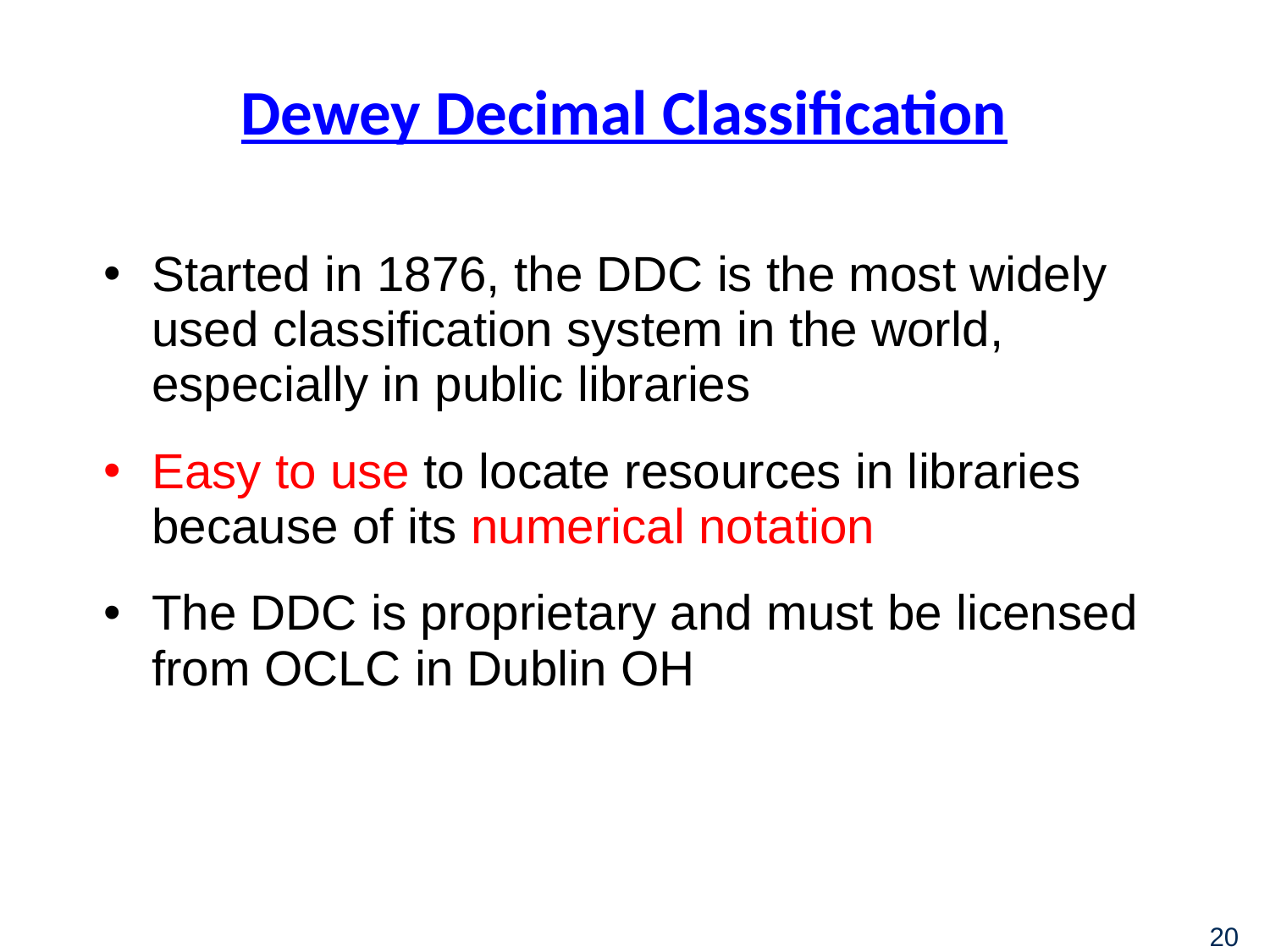

# Dewey Decimal Classification
Started in 1876, the DDC is the most widely used classification system in the world, especially in public libraries
Easy to use to locate resources in libraries because of its numerical notation
The DDC is proprietary and must be licensed from OCLC in Dublin OH
20